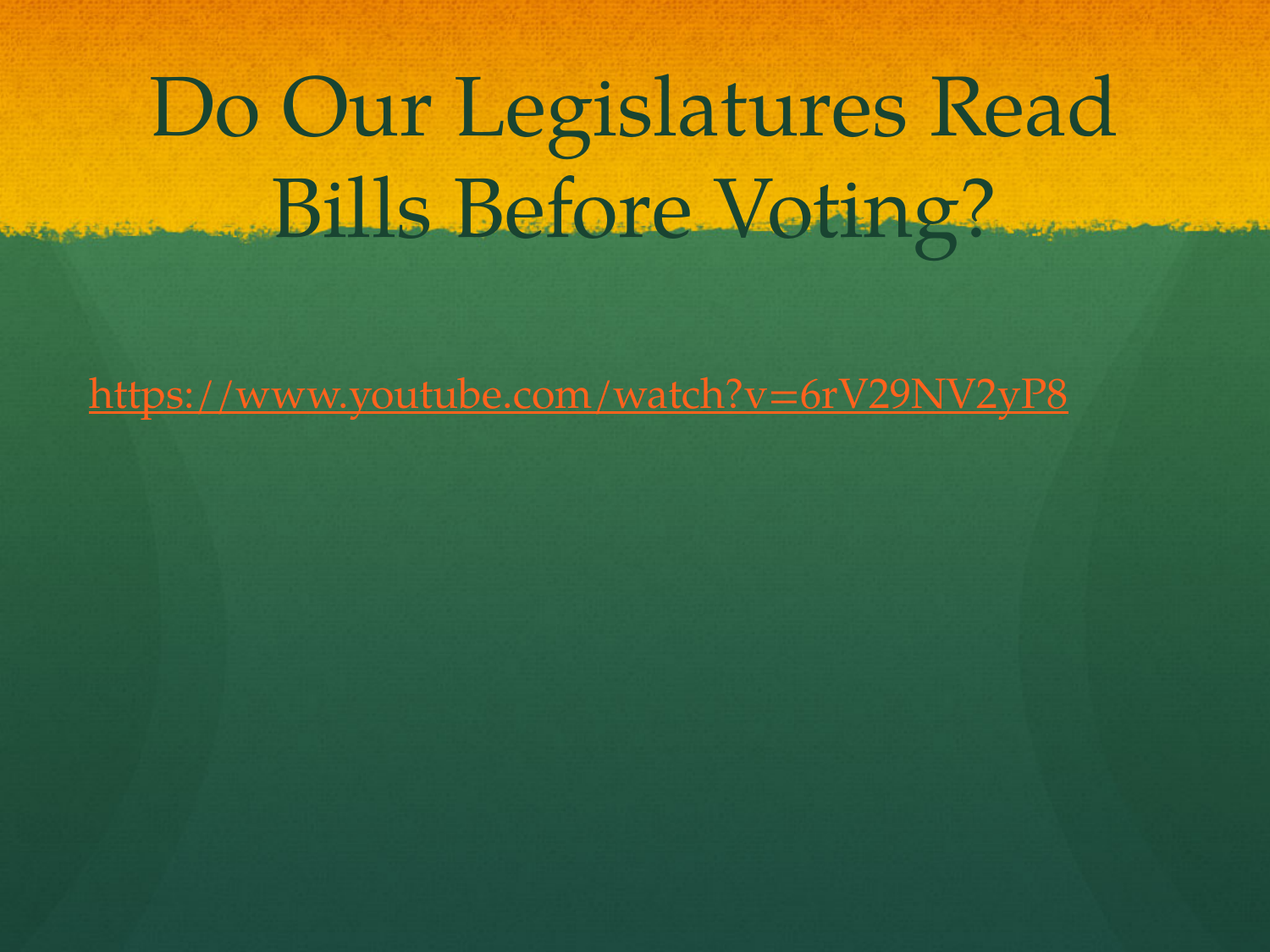

# Do Our Legislatures Read Bills Before Voting?
https://www.youtube.com/watch?v=6rV29NV2yP8